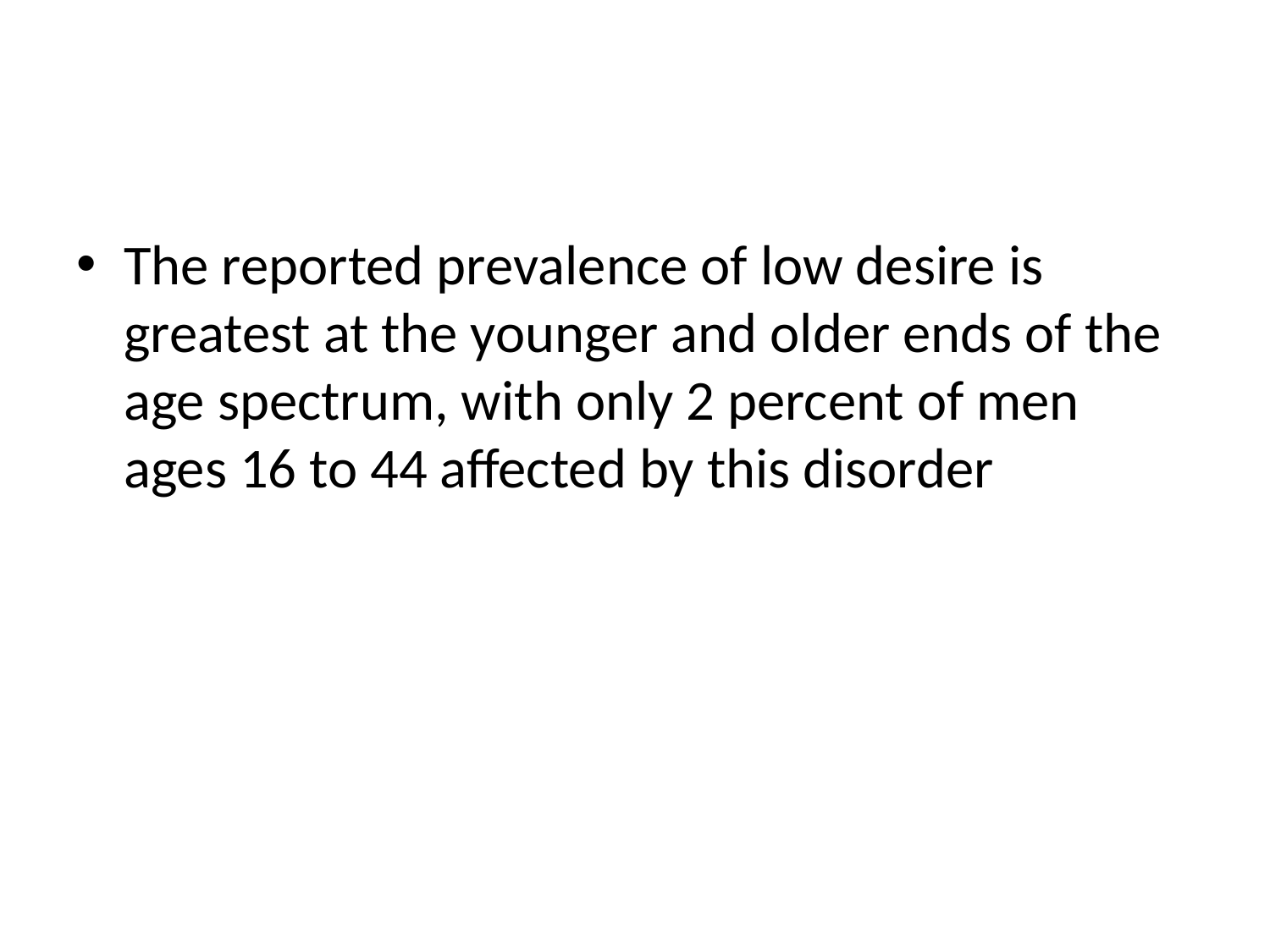

#
The reported prevalence of low desire is greatest at the younger and older ends of the age spectrum, with only 2 percent of men ages 16 to 44 affected by this disorder